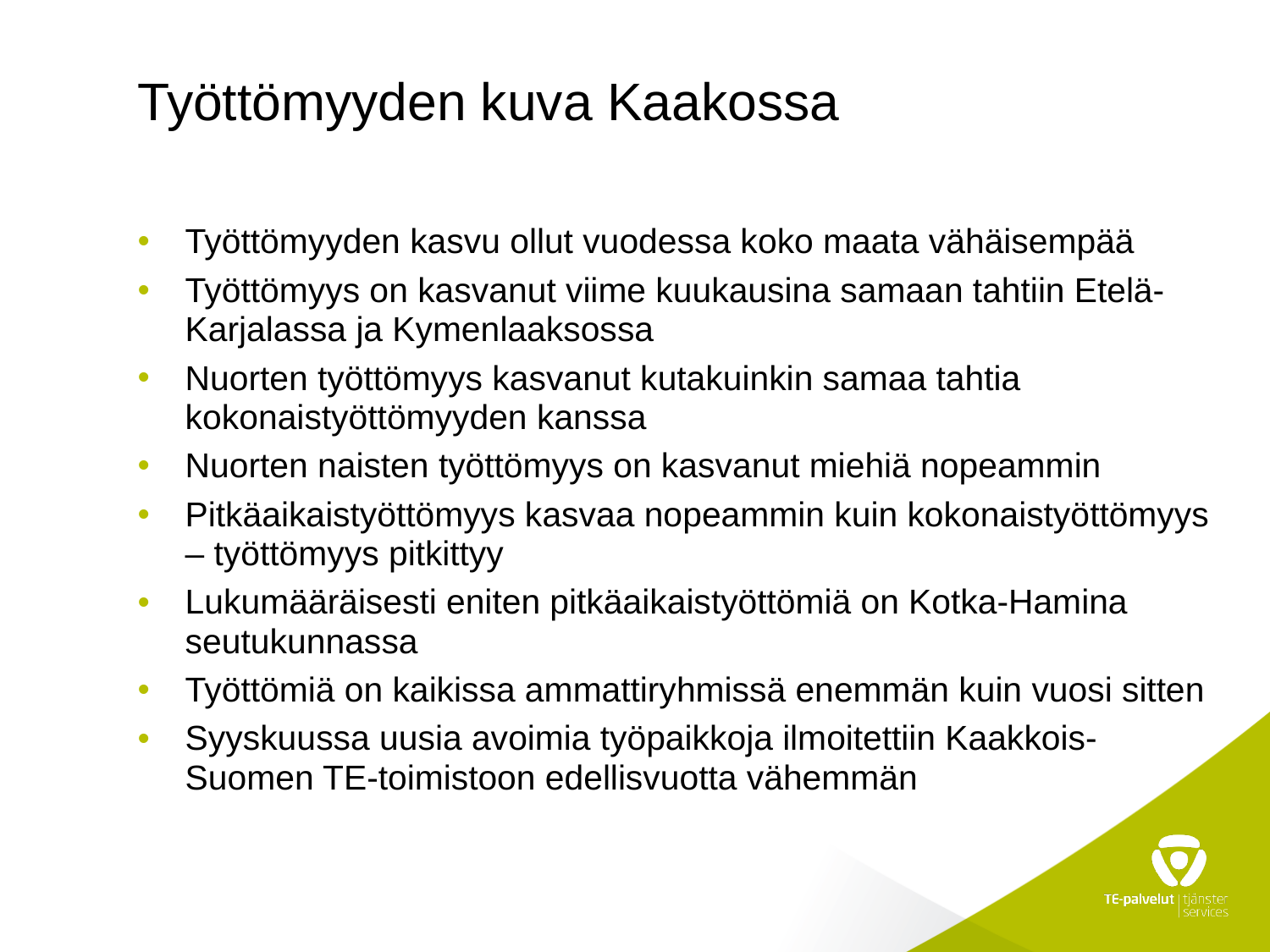

# Työttömyyden kuva Kaakossa
Työttömyyden kasvu ollut vuodessa koko maata vähäisempää
Työttömyys on kasvanut viime kuukausina samaan tahtiin Etelä-Karjalassa ja Kymenlaaksossa
Nuorten työttömyys kasvanut kutakuinkin samaa tahtia kokonaistyöttömyyden kanssa
Nuorten naisten työttömyys on kasvanut miehiä nopeammin
Pitkäaikaistyöttömyys kasvaa nopeammin kuin kokonaistyöttömyys – työttömyys pitkittyy
Lukumääräisesti eniten pitkäaikaistyöttömiä on Kotka-Hamina seutukunnassa
Työttömiä on kaikissa ammattiryhmissä enemmän kuin vuosi sitten
Syyskuussa uusia avoimia työpaikkoja ilmoitettiin Kaakkois-Suomen TE-toimistoon edellisvuotta vähemmän